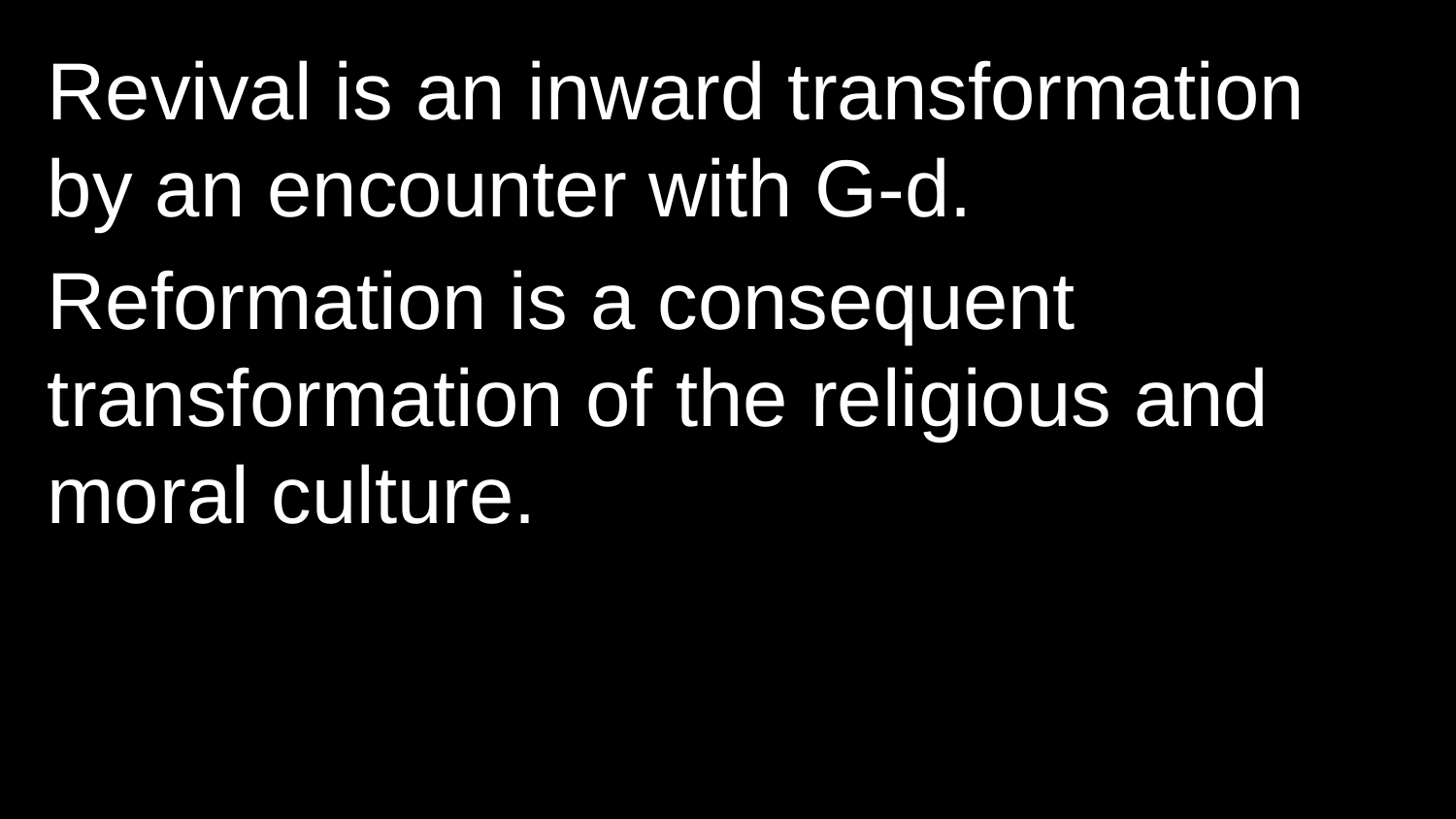

Revival is an inward transformation by an encounter with G-d.
Reformation is a consequent transformation of the religious and moral culture.